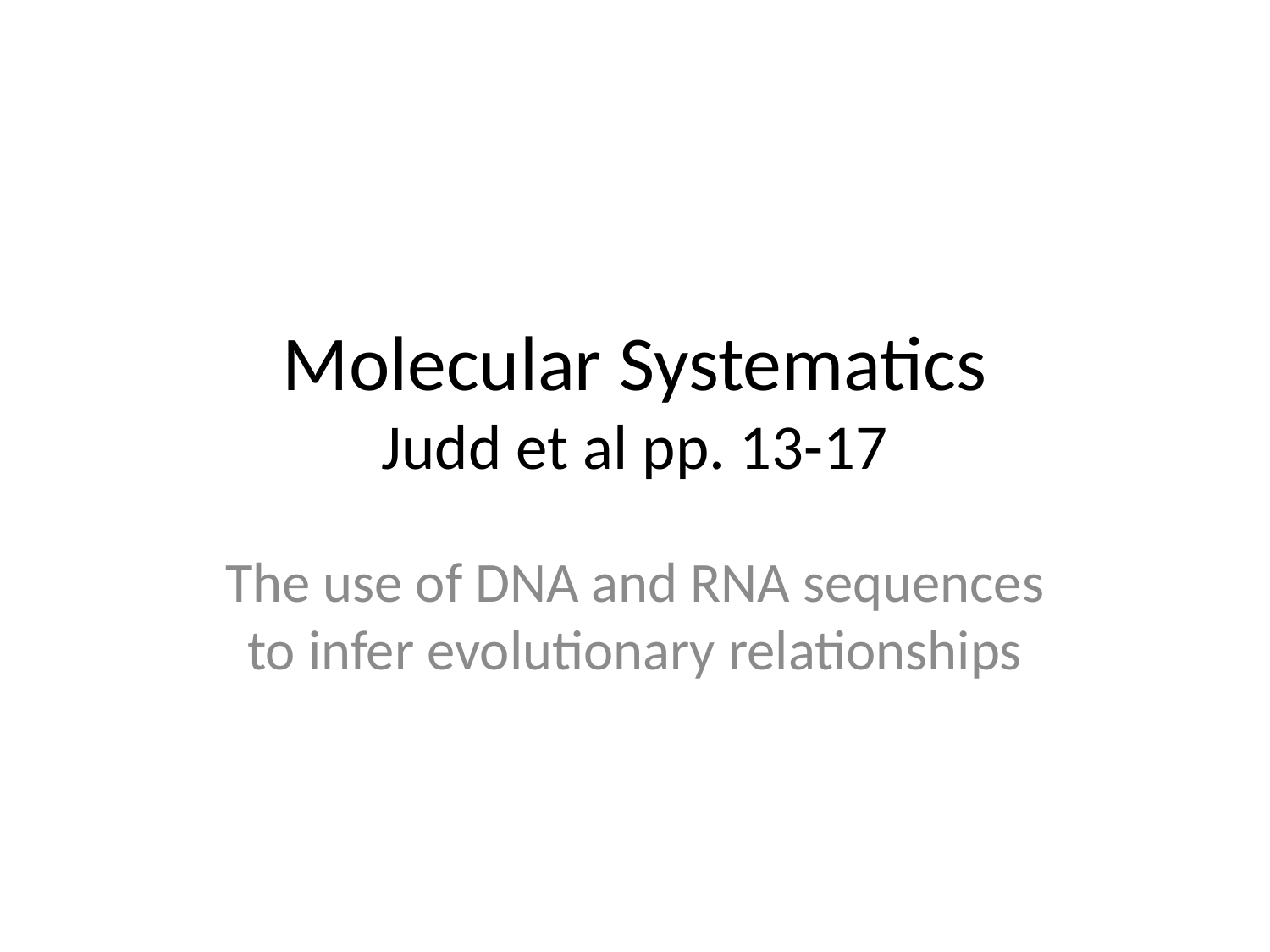

# Molecular Systematics Judd et al pp. 13-17
The use of DNA and RNA sequences to infer evolutionary relationships